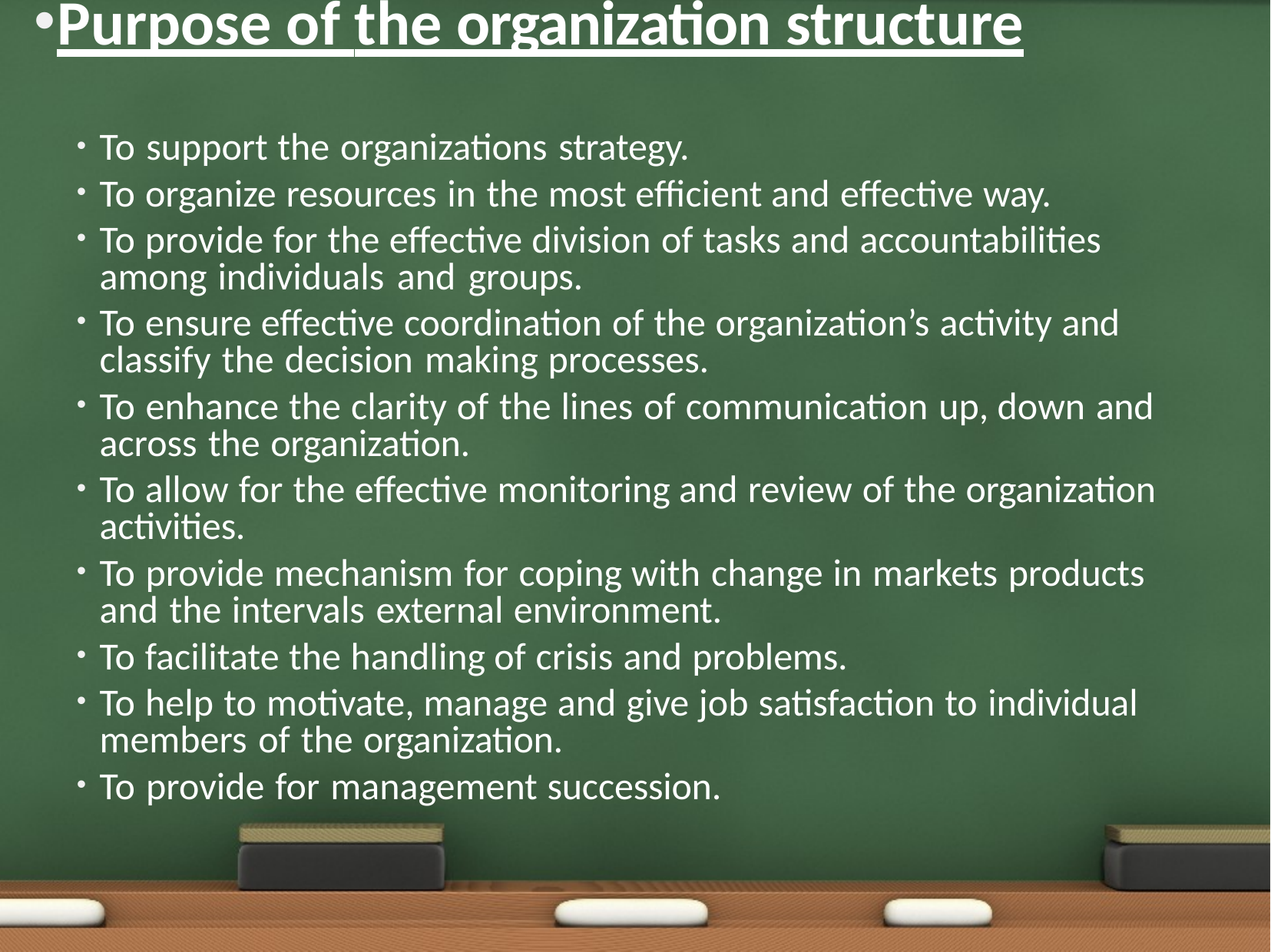

Purpose of the organization structure
To support the organizations strategy.
To organize resources in the most eﬃcient and eﬀective way.
To provide for the eﬀective division of tasks and accountabilities among individuals and groups.
To ensure eﬀective coordination of the organization’s activity and classify the decision making processes.
To enhance the clarity of the lines of communication up, down and across the organization.
To allow for the eﬀective monitoring and review of the organization activities.
To provide mechanism for coping with change in markets products and the intervals external environment.
To facilitate the handling of crisis and problems.
To help to motivate, manage and give job satisfaction to individual members of the organization.
To provide for management succession.